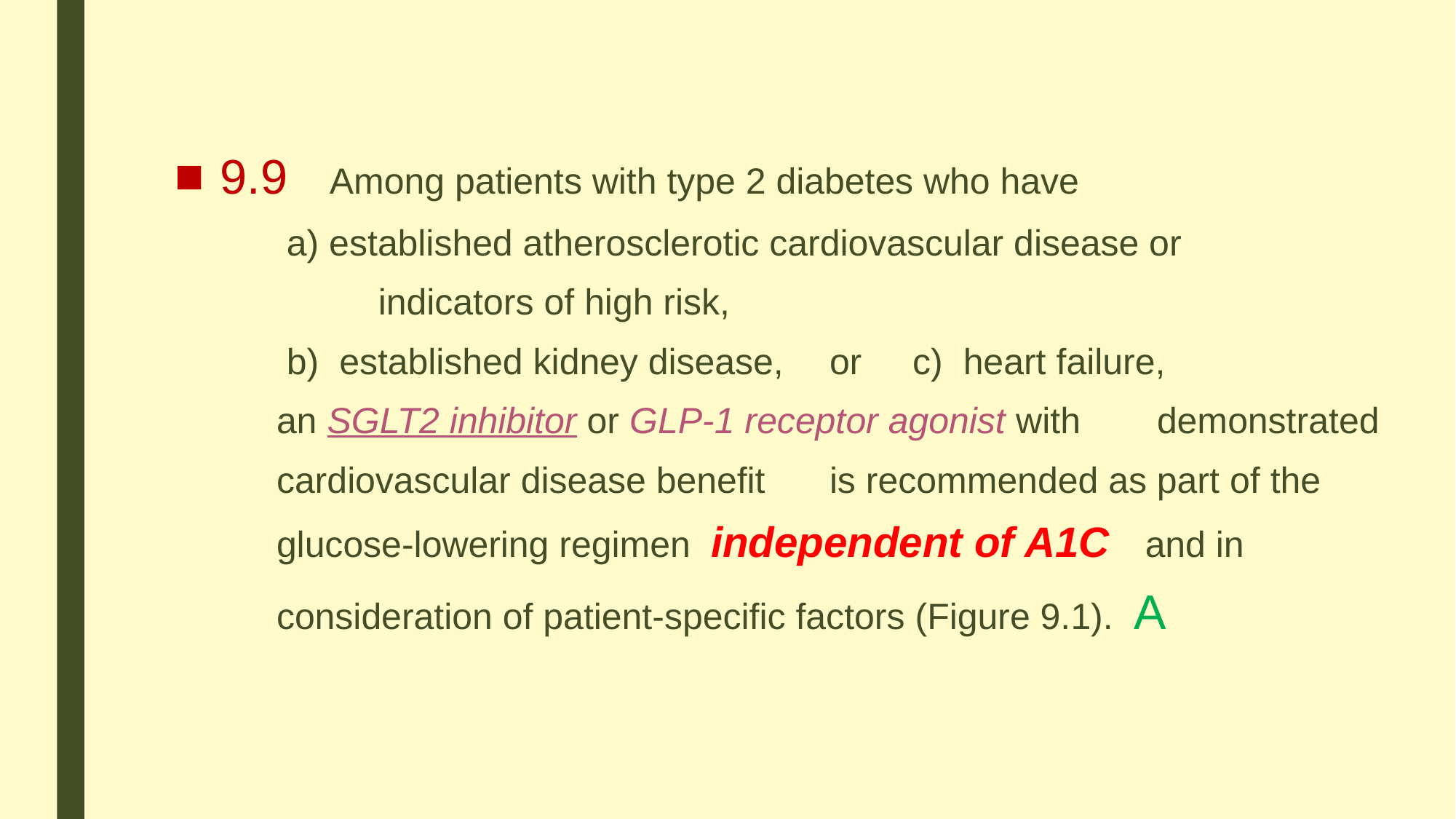

9.9 	Among patients with type 2 diabetes who have
           a) established atherosclerotic cardiovascular disease or
                    indicators of high risk,
           b)  established kidney disease, 	or     c)  heart failure,
          an SGLT2 inhibitor or GLP-1 receptor agonist with 	demonstrated
          cardiovascular disease benefit 	is recommended as part of the
          glucose-lowering regimen  independent of A1C   and in
          consideration of patient-specific factors (Figure 9.1).  A